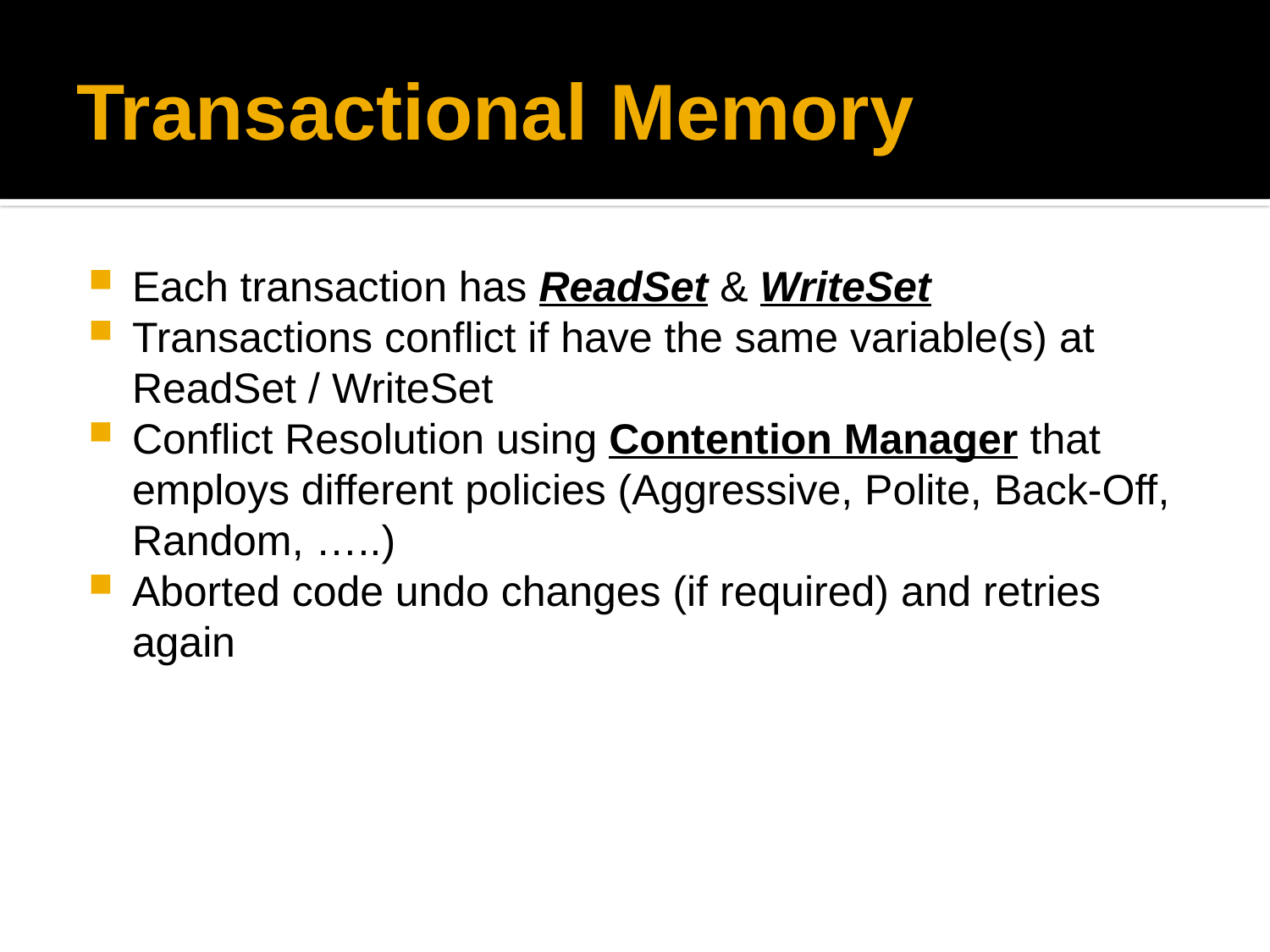

# Transactional Memory
Each transaction has ReadSet & WriteSet
Transactions conflict if have the same variable(s) at ReadSet / WriteSet
Conflict Resolution using Contention Manager that employs different policies (Aggressive, Polite, Back-Off, Random, …..)
Aborted code undo changes (if required) and retries again